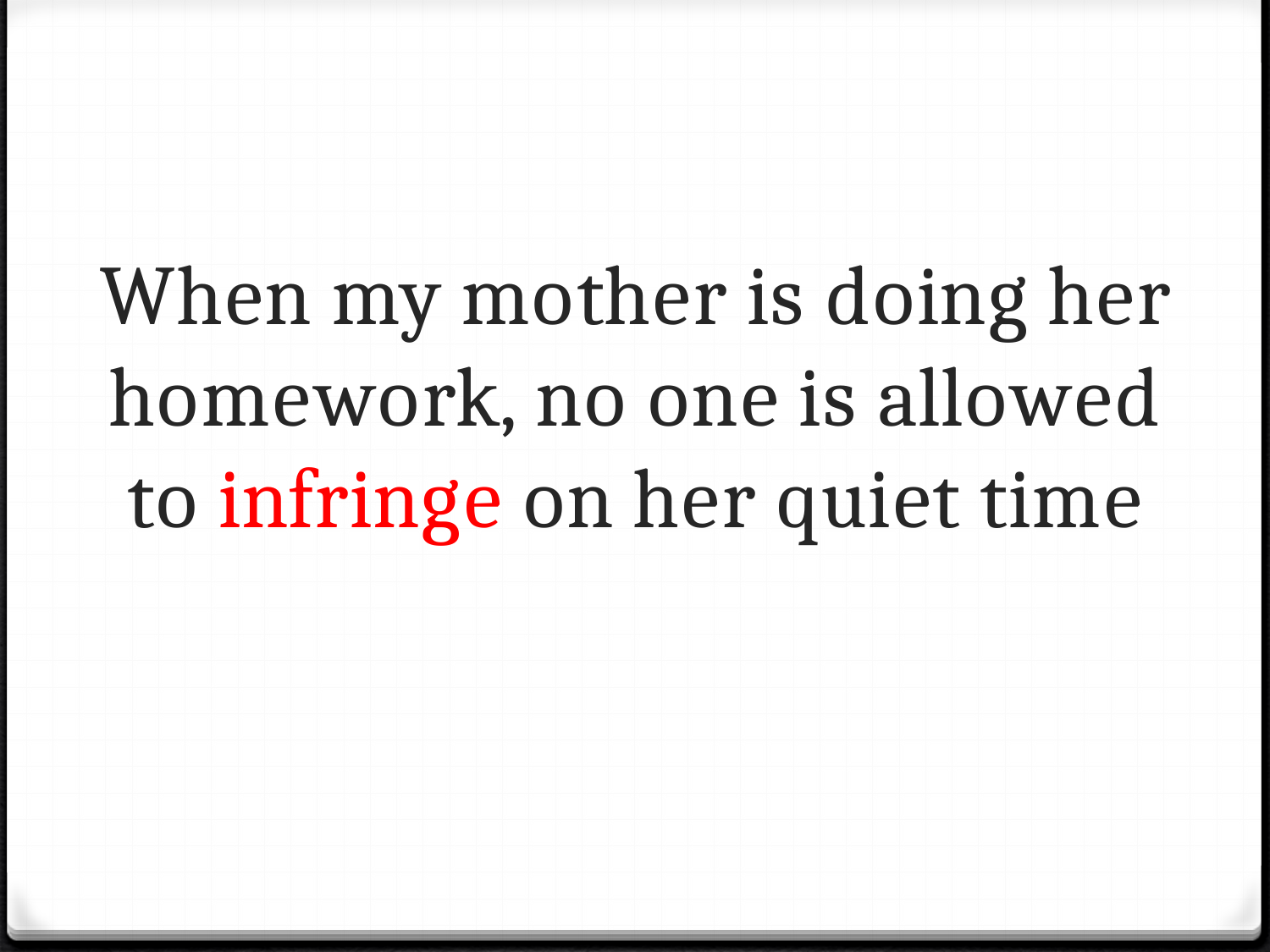

# When my mother is doing her homework, no one is allowed to infringe on her quiet time